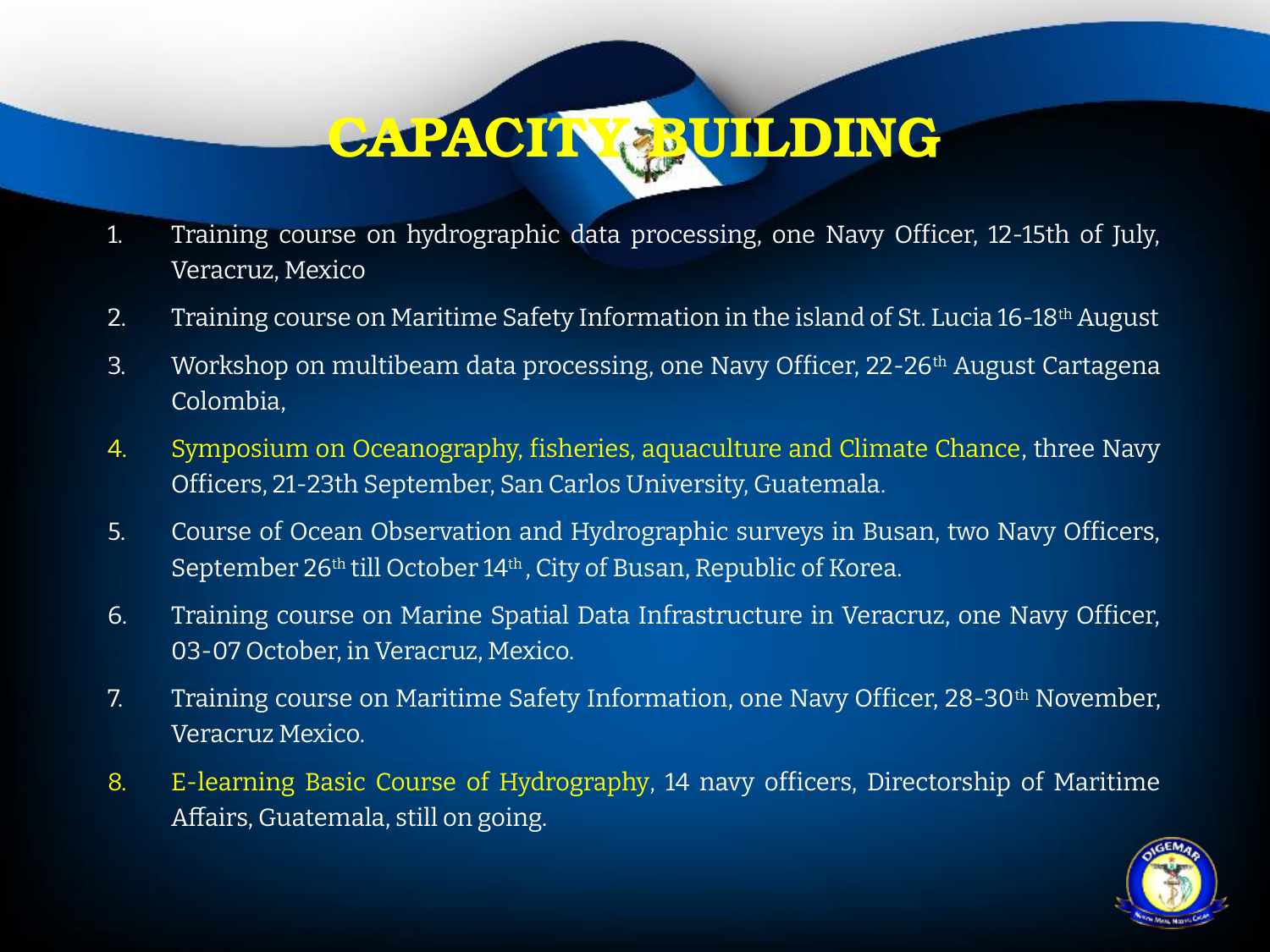

# Capacity Building
Training course on hydrographic data processing, one Navy Officer, 12-15th of July, Veracruz, Mexico
Training course on Maritime Safety Information in the island of St. Lucia 16-18th August
Workshop on multibeam data processing, one Navy Officer, 22-26th August Cartagena Colombia,
Symposium on Oceanography, fisheries, aquaculture and Climate Chance, three Navy Officers, 21-23th September, San Carlos University, Guatemala.
Course of Ocean Observation and Hydrographic surveys in Busan, two Navy Officers, September 26th till October 14th , City of Busan, Republic of Korea.
Training course on Marine Spatial Data Infrastructure in Veracruz, one Navy Officer, 03-07 October, in Veracruz, Mexico.
Training course on Maritime Safety Information, one Navy Officer, 28-30th November, Veracruz Mexico.
E-learning Basic Course of Hydrography, 14 navy officers, Directorship of Maritime Affairs, Guatemala, still on going.